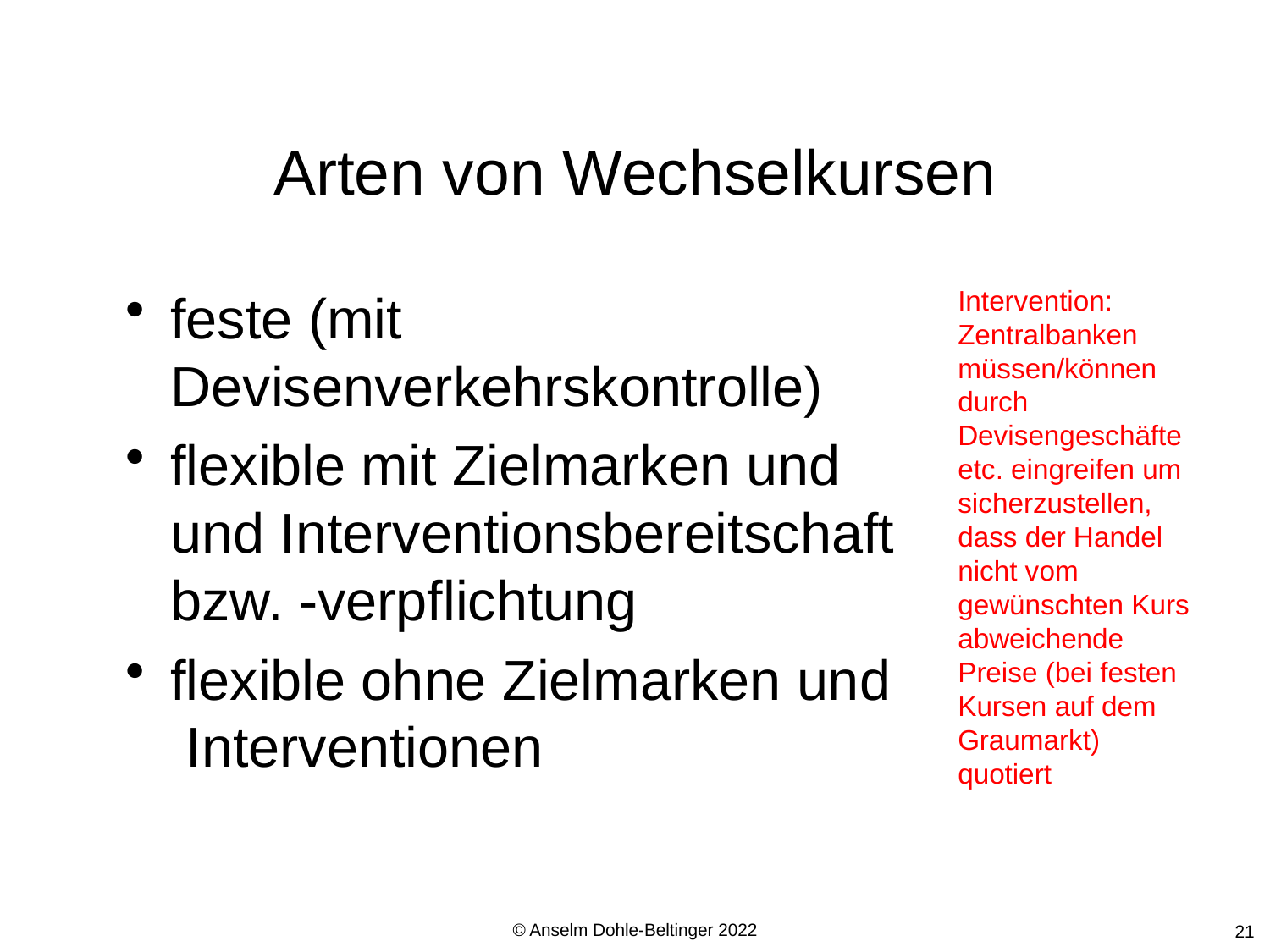

# Arten von Wechselkursen
feste (mit Devisenverkehrskontrolle)
flexible mit Zielmarken und und Interventionsbereitschaft bzw. -verpflichtung
flexible ohne Zielmarken und  Interventionen

Intervention: Zentralbanken müssen/können durch Devisengeschäfte etc. eingreifen um sicherzustellen, dass der Handel nicht vom gewünschten Kurs abweichende Preise (bei festen Kursen auf dem Graumarkt) quotiert

© Anselm Dohle-Beltinger 2022
21